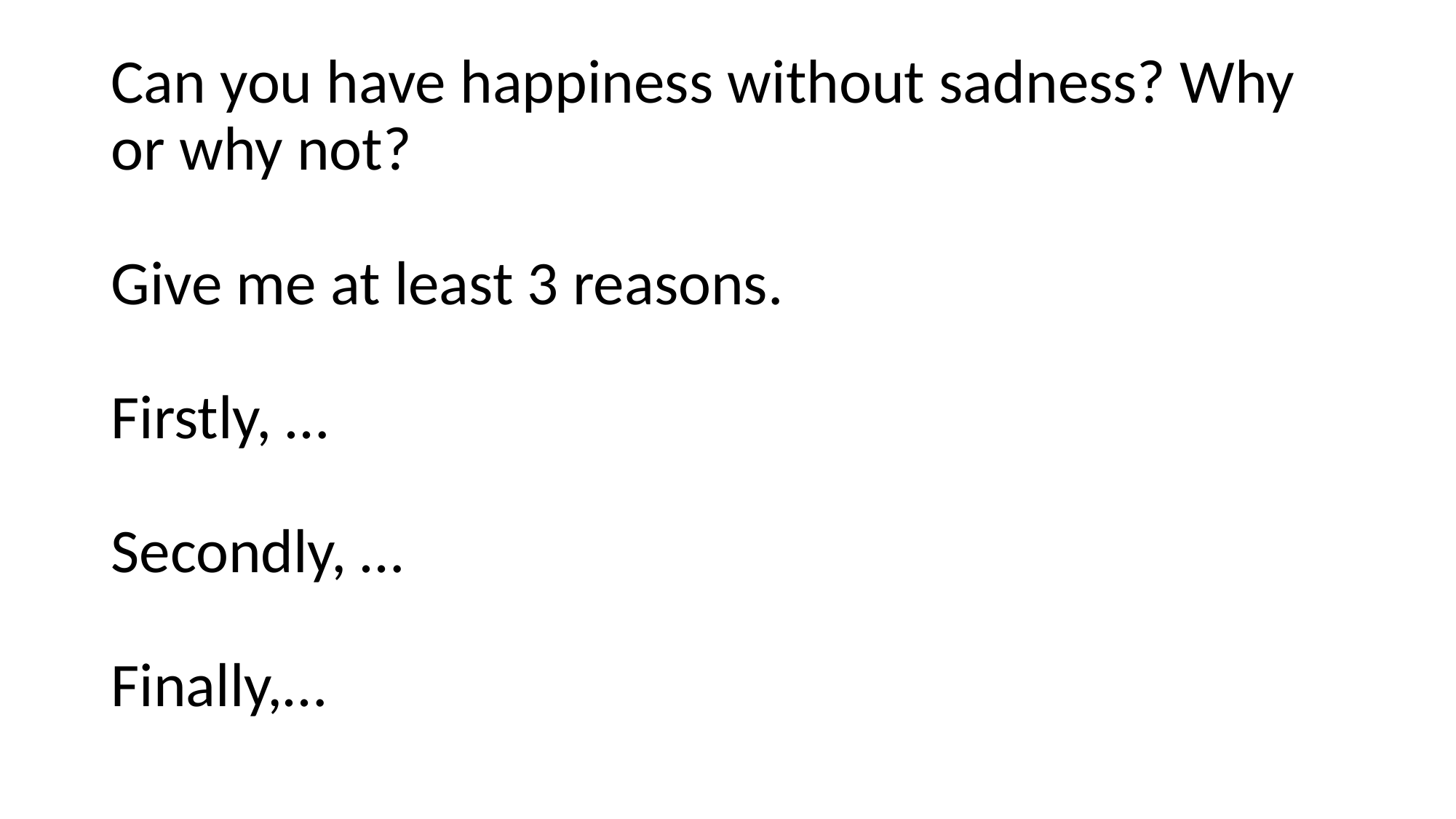

# Can you have happiness without sadness? Why or why not? Give me at least 3 reasons. Firstly, … Secondly, … Finally,…